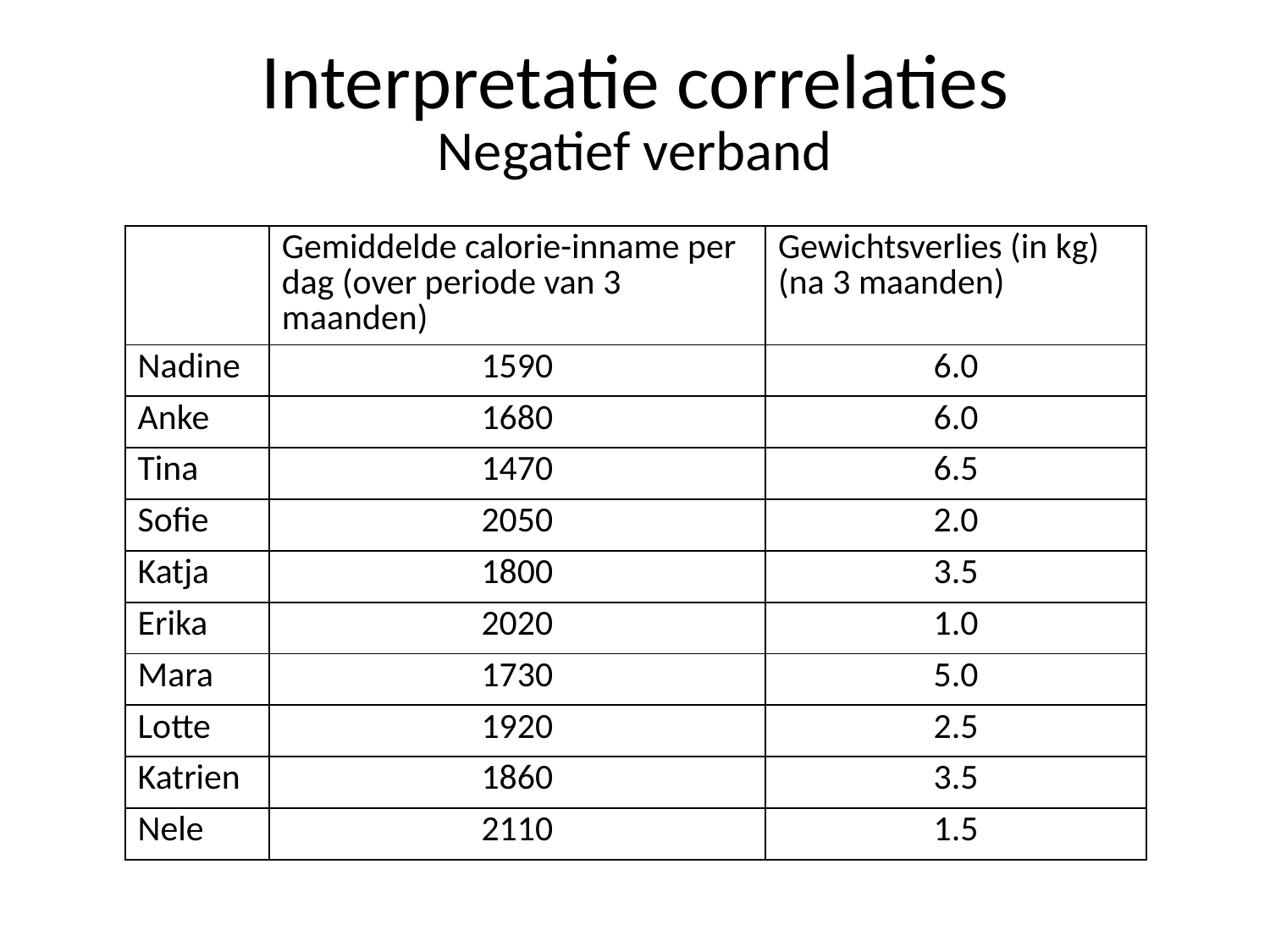

# Interpretatie correlaties Negatief verband
|  | Gemiddelde calorie-inname per dag (over periode van 3 maanden) | Gewichtsverlies (in kg) (na 3 maanden) |
| --- | --- | --- |
| Nadine | 1590 | 6.0 |
| Anke | 1680 | 6.0 |
| Tina | 1470 | 6.5 |
| Sofie | 2050 | 2.0 |
| Katja | 1800 | 3.5 |
| Erika | 2020 | 1.0 |
| Mara | 1730 | 5.0 |
| Lotte | 1920 | 2.5 |
| Katrien | 1860 | 3.5 |
| Nele | 2110 | 1.5 |